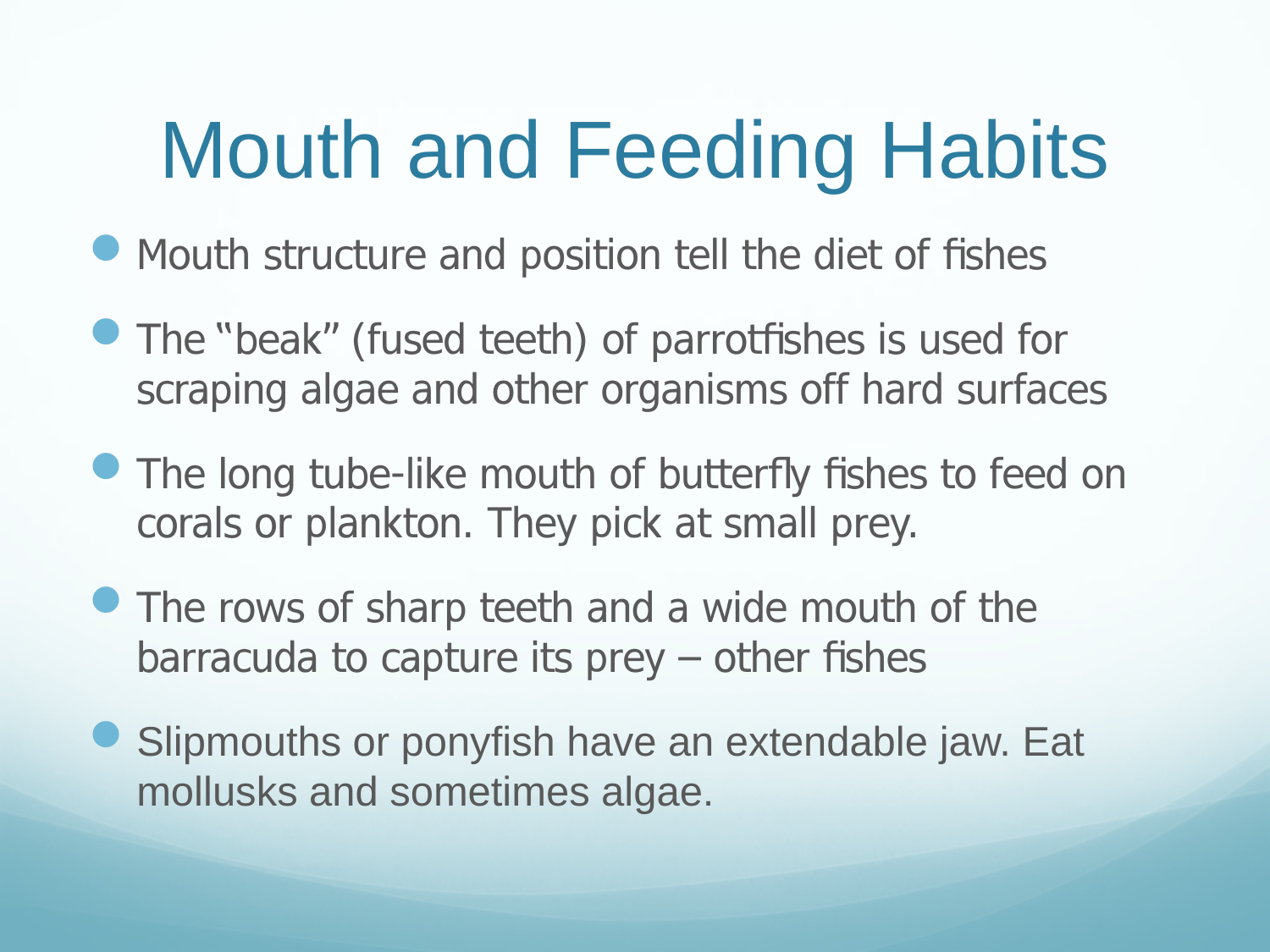

# Mouth and Feeding Habits
Mouth structure and position tell the diet of fishes
The “beak” (fused teeth) of parrotfishes is used for scraping algae and other organisms off hard surfaces
The long tube-like mouth of butterfly fishes to feed on corals or plankton. They pick at small prey.
The rows of sharp teeth and a wide mouth of the barracuda to capture its prey – other fishes
Slipmouths or ponyfish have an extendable jaw. Eat mollusks and sometimes algae.